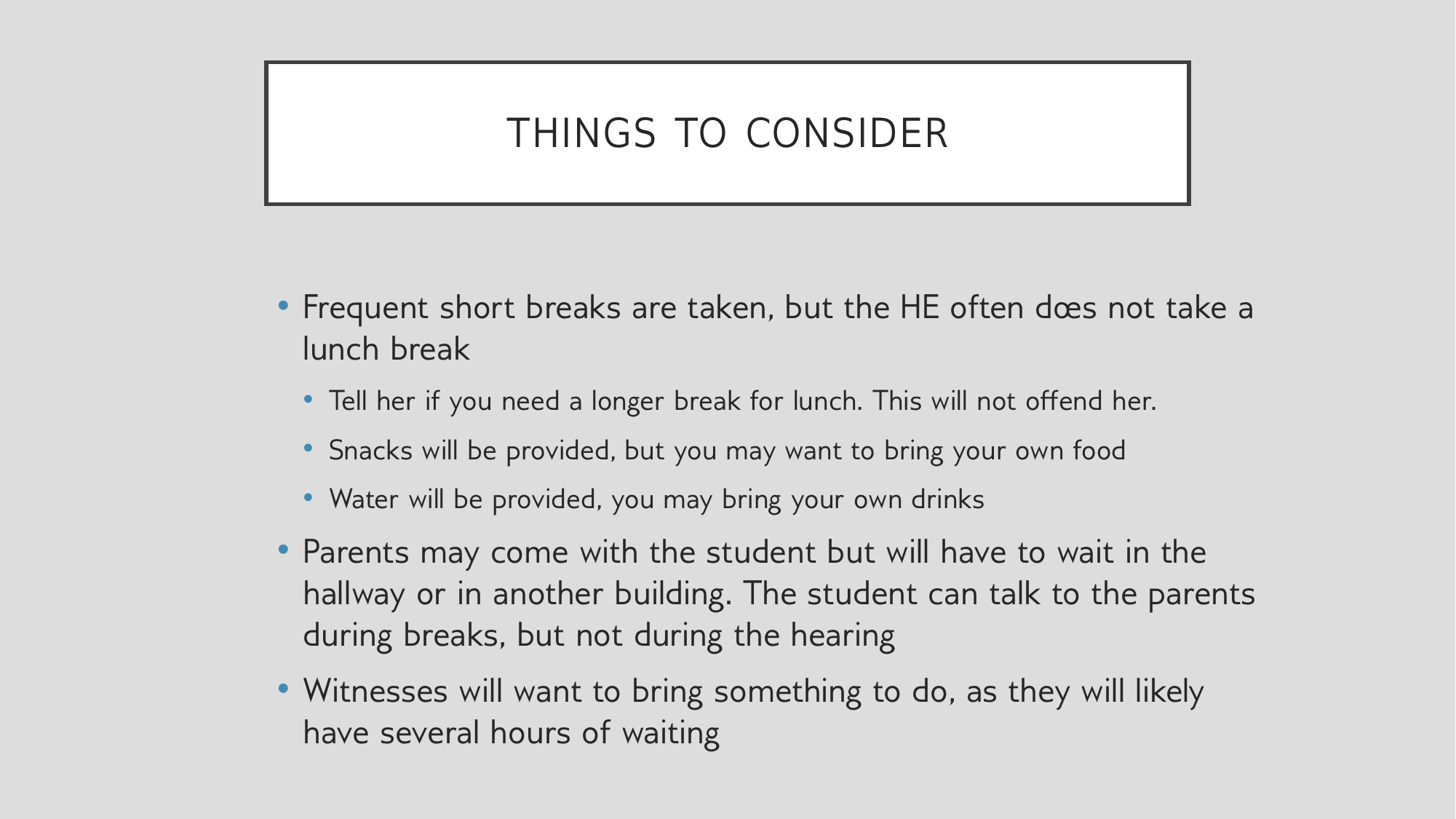

# Things to consider
Frequent short breaks are taken, but the HE often does not take a lunch break
Tell her if you need a longer break for lunch. This will not offend her.
Snacks will be provided, but you may want to bring your own food
Water will be provided, you may bring your own drinks
Parents may come with the student but will have to wait in the hallway or in another building. The student can talk to the parents during breaks, but not during the hearing
Witnesses will want to bring something to do, as they will likely have several hours of waiting